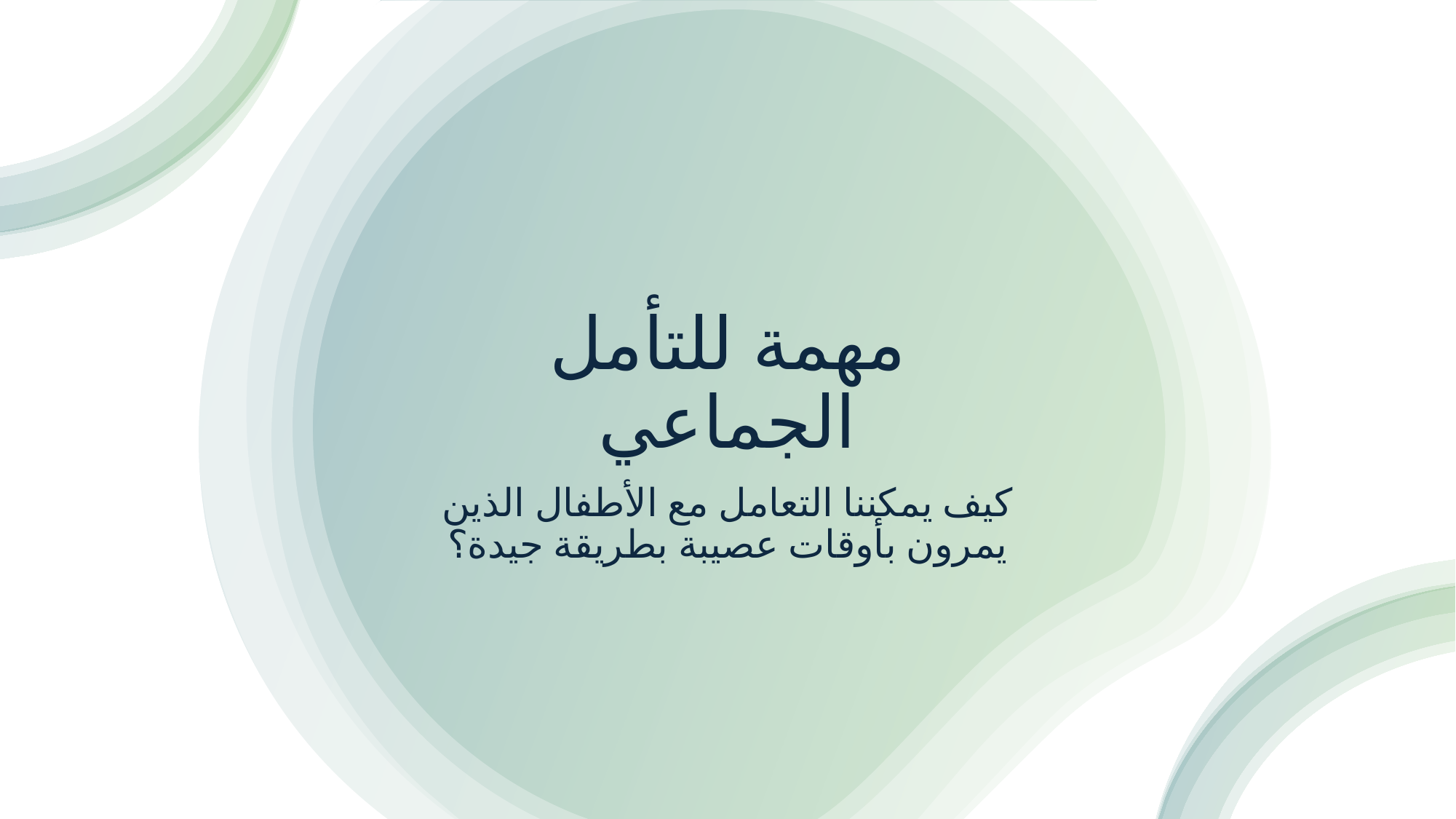

# مهمة للتأمل الجماعي
كيف يمكننا التعامل مع الأطفال الذين يمرون بأوقات عصيبة بطريقة جيدة؟